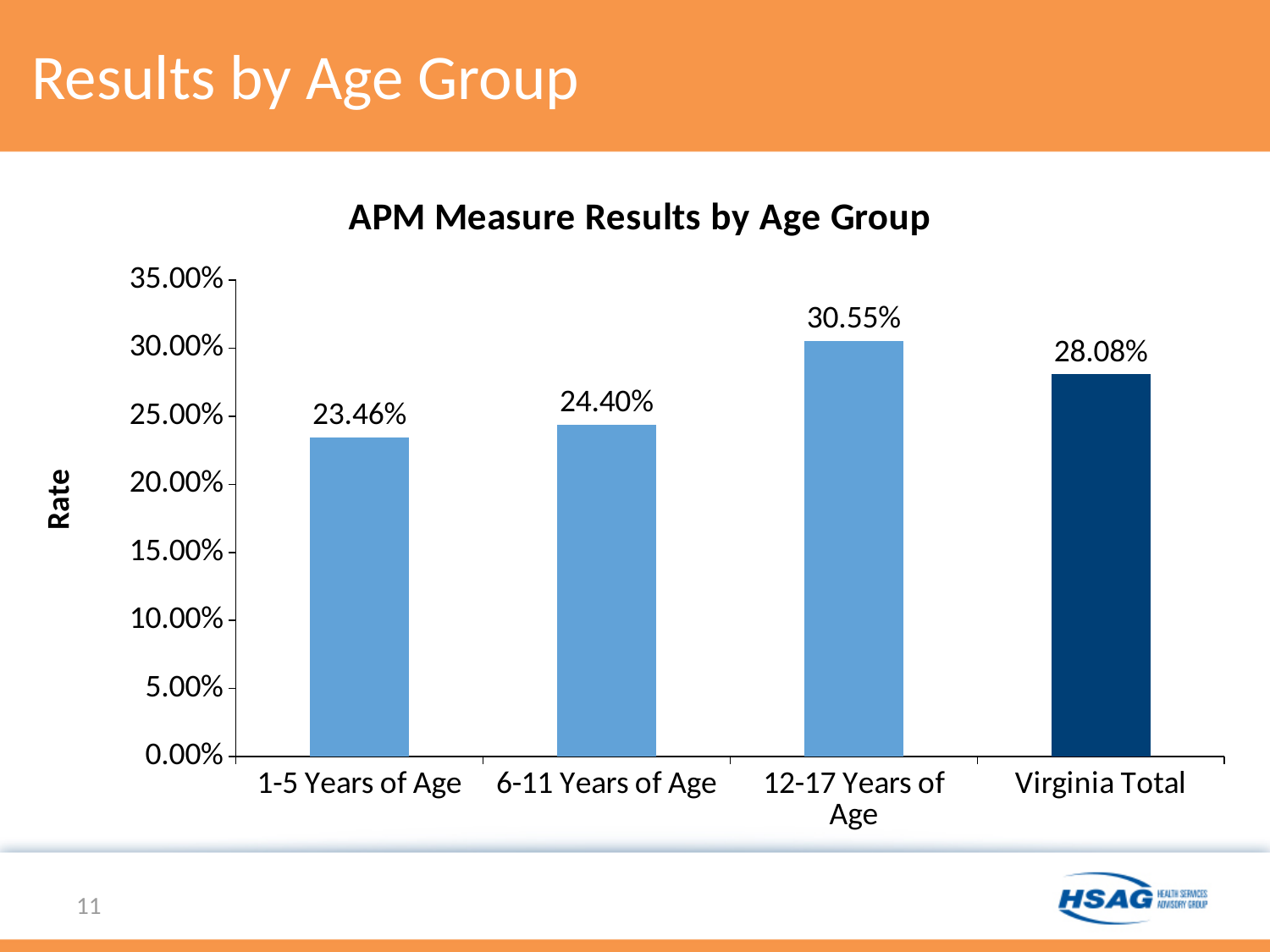

# Results by Age Group

### Chart: APM Measure Results by Age Group

| Category | Rate |
|---|---|
| 1-5 Years of Age | 0.2346 |
| 6-11 Years of Age | 0.244 |
| 12-17 Years of Age | 0.3055 |
| Virginia Total | 0.2808 |
11